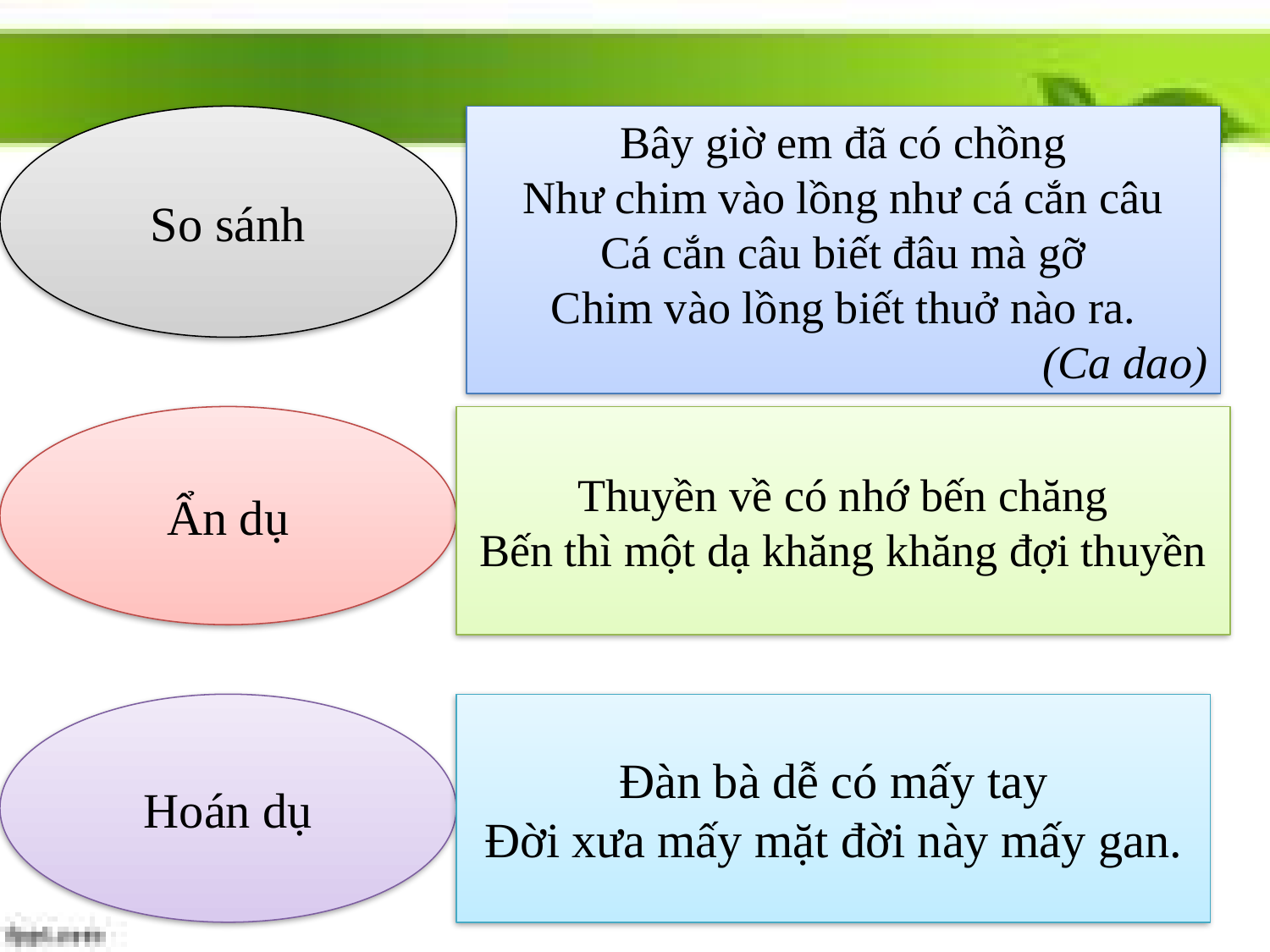

So sánh
Bây giờ em đã có chồng
Như chim vào lồng như cá cắn câu
Cá cắn câu biết đâu mà gỡ
Chim vào lồng biết thuở nào ra.
(Ca dao)
Ẩn dụ
Thuyền về có nhớ bến chăng
Bến thì một dạ khăng khăng đợi thuyền
Hoán dụ
Đàn bà dễ có mấy tay
Đời xưa mấy mặt đời này mấy gan.